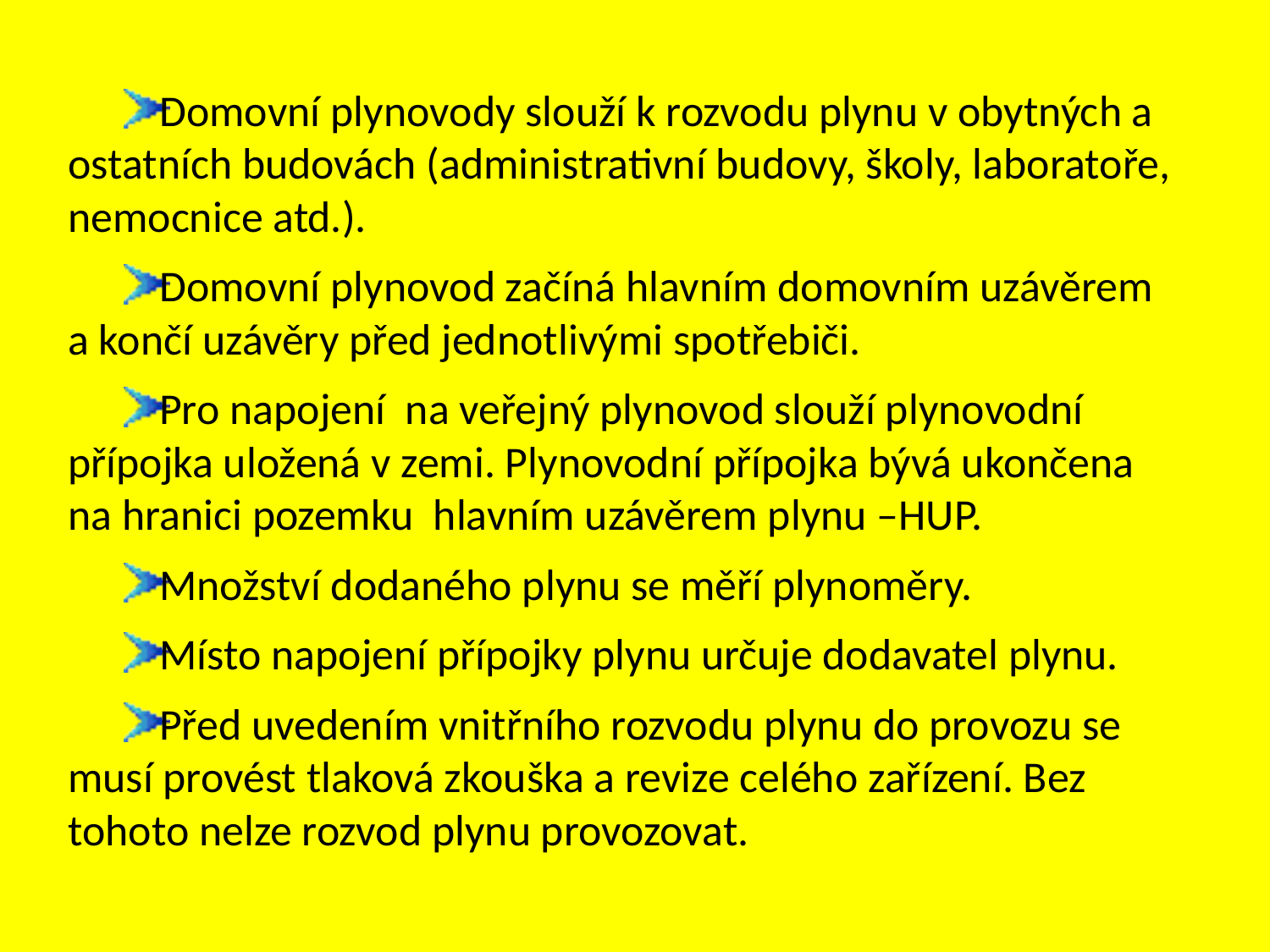

Domovní plynovody slouží k rozvodu plynu v obytných a ostatních budovách (administrativní budovy, školy, laboratoře, nemocnice atd.).
Domovní plynovod začíná hlavním domovním uzávěrem a končí uzávěry před jednotlivými spotřebiči.
Pro napojení  na veřejný plynovod slouží plynovodní přípojka uložená v zemi. Plynovodní přípojka bývá ukončena na hranici pozemku  hlavním uzávěrem plynu –HUP.
Množství dodaného plynu se měří plynoměry.
Místo napojení přípojky plynu určuje dodavatel plynu.
Před uvedením vnitřního rozvodu plynu do provozu se musí provést tlaková zkouška a revize celého zařízení. Bez tohoto nelze rozvod plynu provozovat.